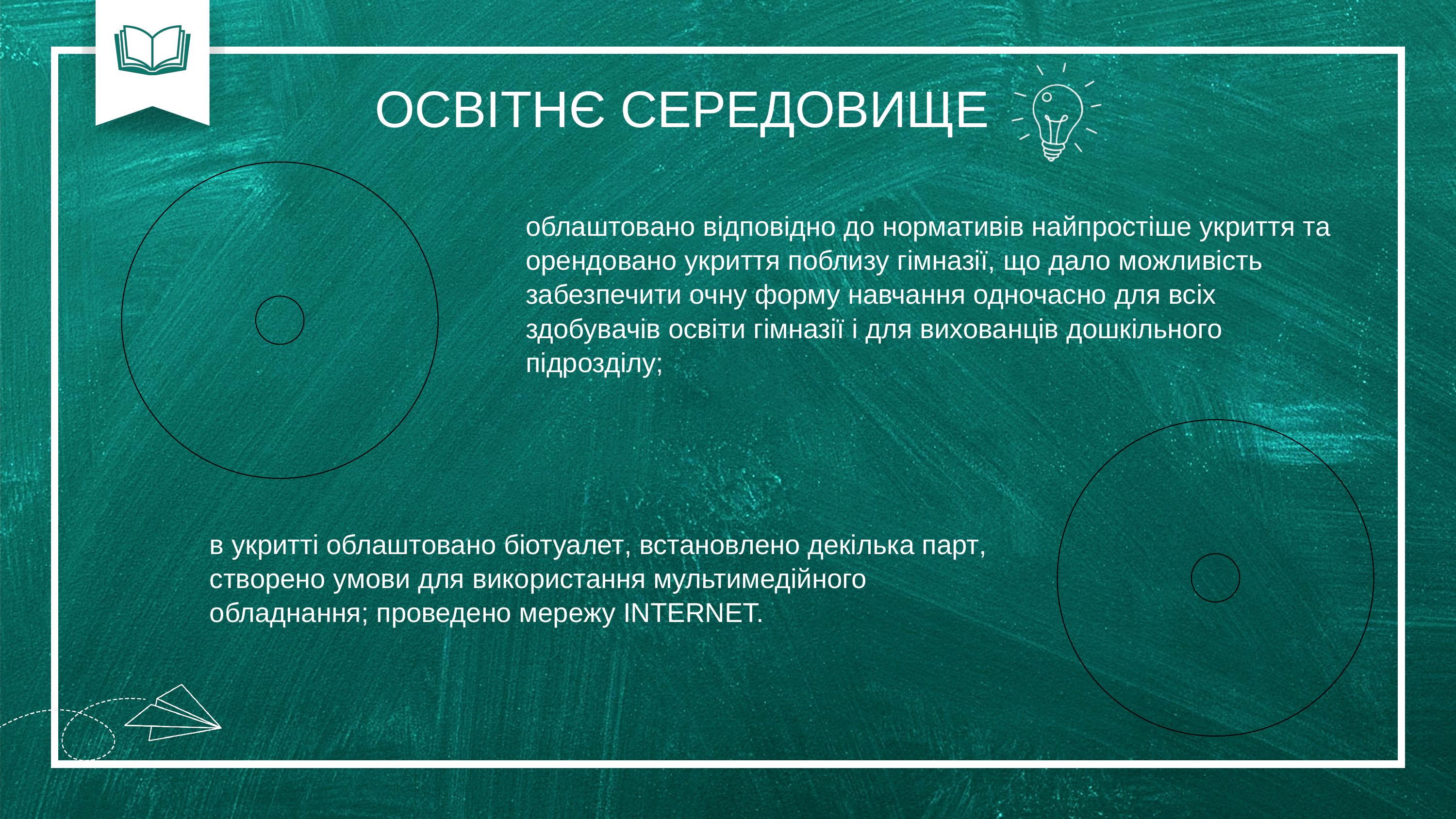

ОСВІТНЄ СЕРЕДОВИЩЕ

облаштовано відповідно до нормативів найпростіше укриття та орендовано укриття поблизу гімназії, що дало можливість забезпечити очну форму навчання одночасно для всіх здобувачів освіти гімназії і для вихованців дошкільного підрозділу;

в укритті облаштовано біотуалет, встановлено декілька парт, створено умови для використання мультимедійного обладнання; проведено мережу INTERNET.